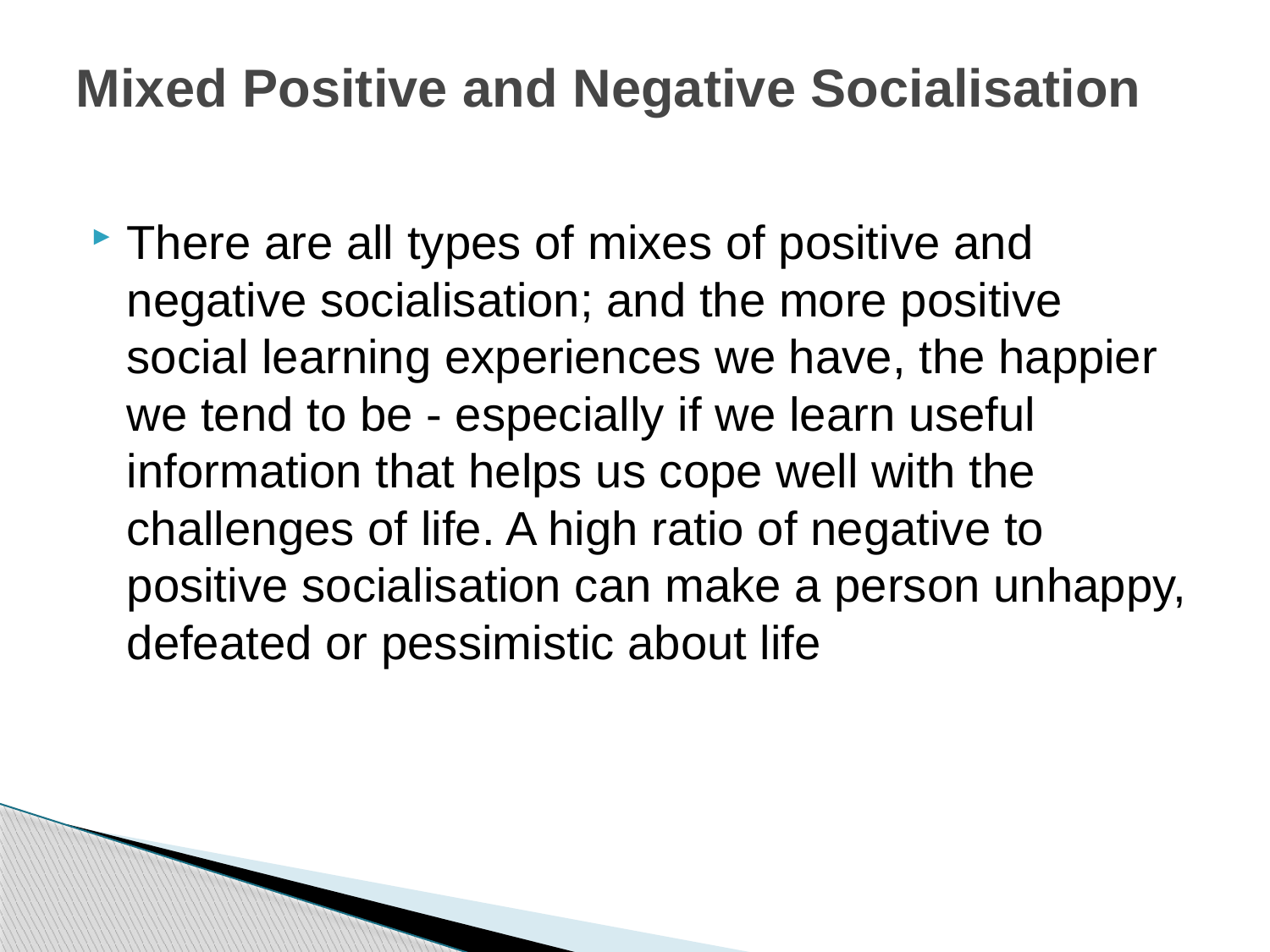

# Mixed Positive and Negative Socialisation
There are all types of mixes of positive and negative socialisation; and the more positive social learning experiences we have, the happier we tend to be - especially if we learn useful information that helps us cope well with the challenges of life. A high ratio of negative to positive socialisation can make a person unhappy, defeated or pessimistic about life